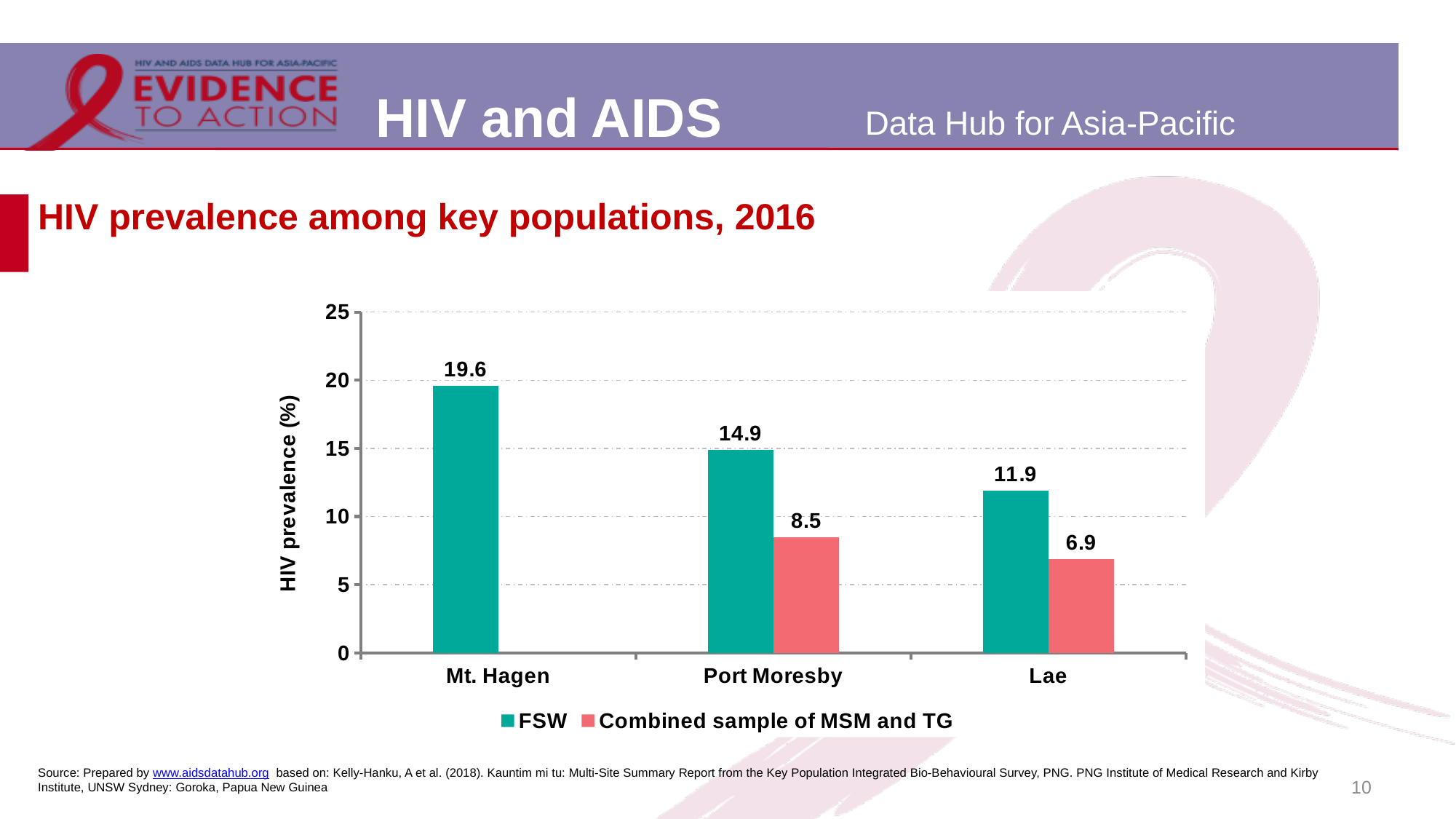

# HIV prevalence among key populations, 2016

### Chart

| Category | FSW | Combined sample of MSM and TG |
|---|---|---|
| Mt. Hagen | 19.6 | None |
| Port Moresby | 14.9 | 8.5 |
| Lae | 11.9 | 6.9 |
10
Source: Prepared by www.aidsdatahub.org  based on: Kelly-Hanku, A et al. (2018). Kauntim mi tu: Multi-Site Summary Report from the Key Population Integrated Bio-Behavioural Survey, PNG. PNG Institute of Medical Research and Kirby Institute, UNSW Sydney: Goroka, Papua New Guinea